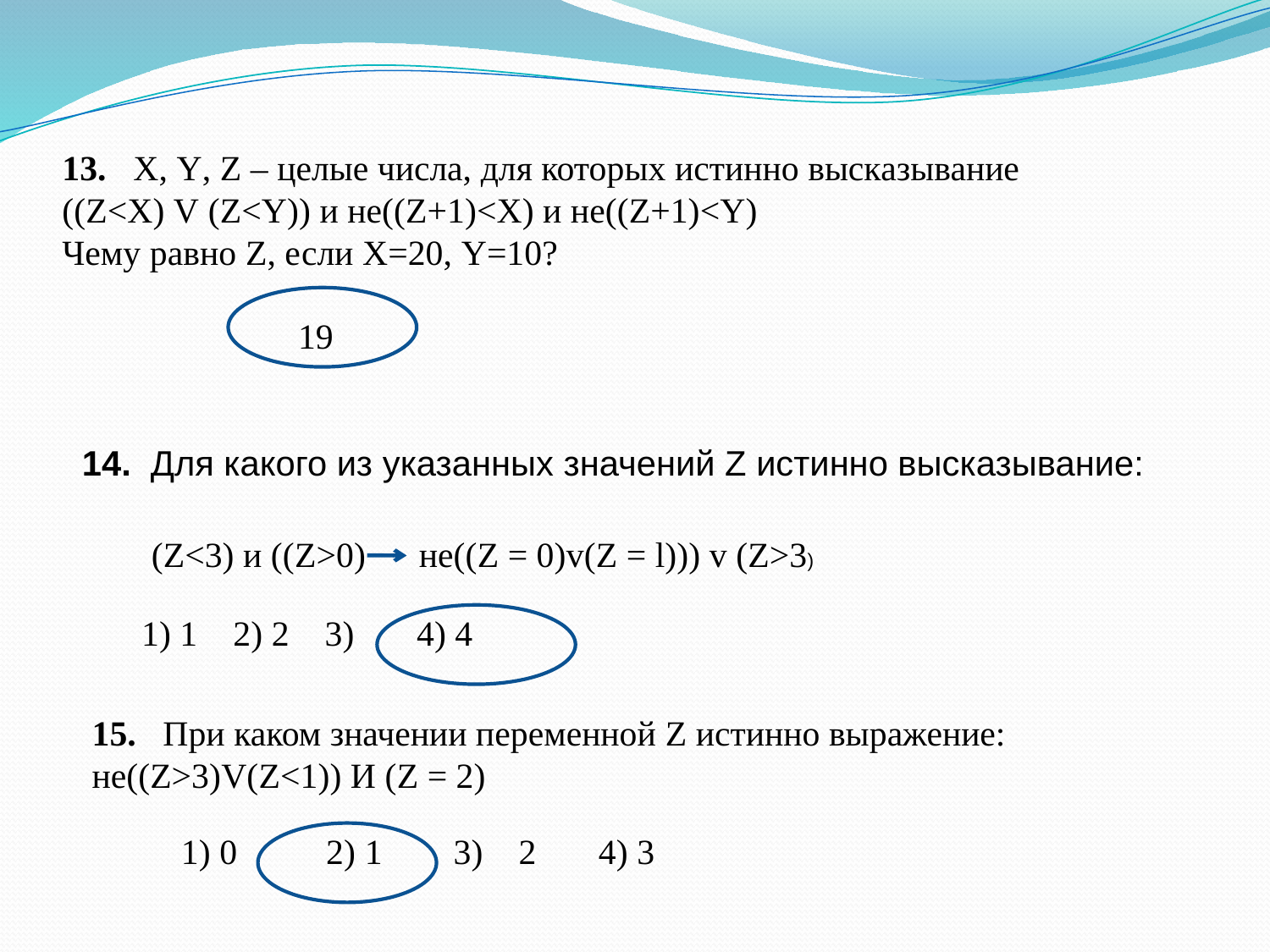

13.   X, Y, Z – целые числа, для которых истинно высказывание
((Z<X) V (Z<Y)) и не((Z+1)<X) и не((Z+1)<Y)
Чему равно Z, если X=20, Y=10?

  19
14.  Для какого из указанных значений Z истинно высказывание:

(Z<3) и ((Z>0)      не((Z = 0)v(Z = l))) v (Z>3)
1) 1    2) 2    3)       4) 4

15.   При каком значении переменной Z истинно выражение: не((Z>3)v(Z<1)) и (Z = 2)
1) 0          2) 1        3)    2       4) 3